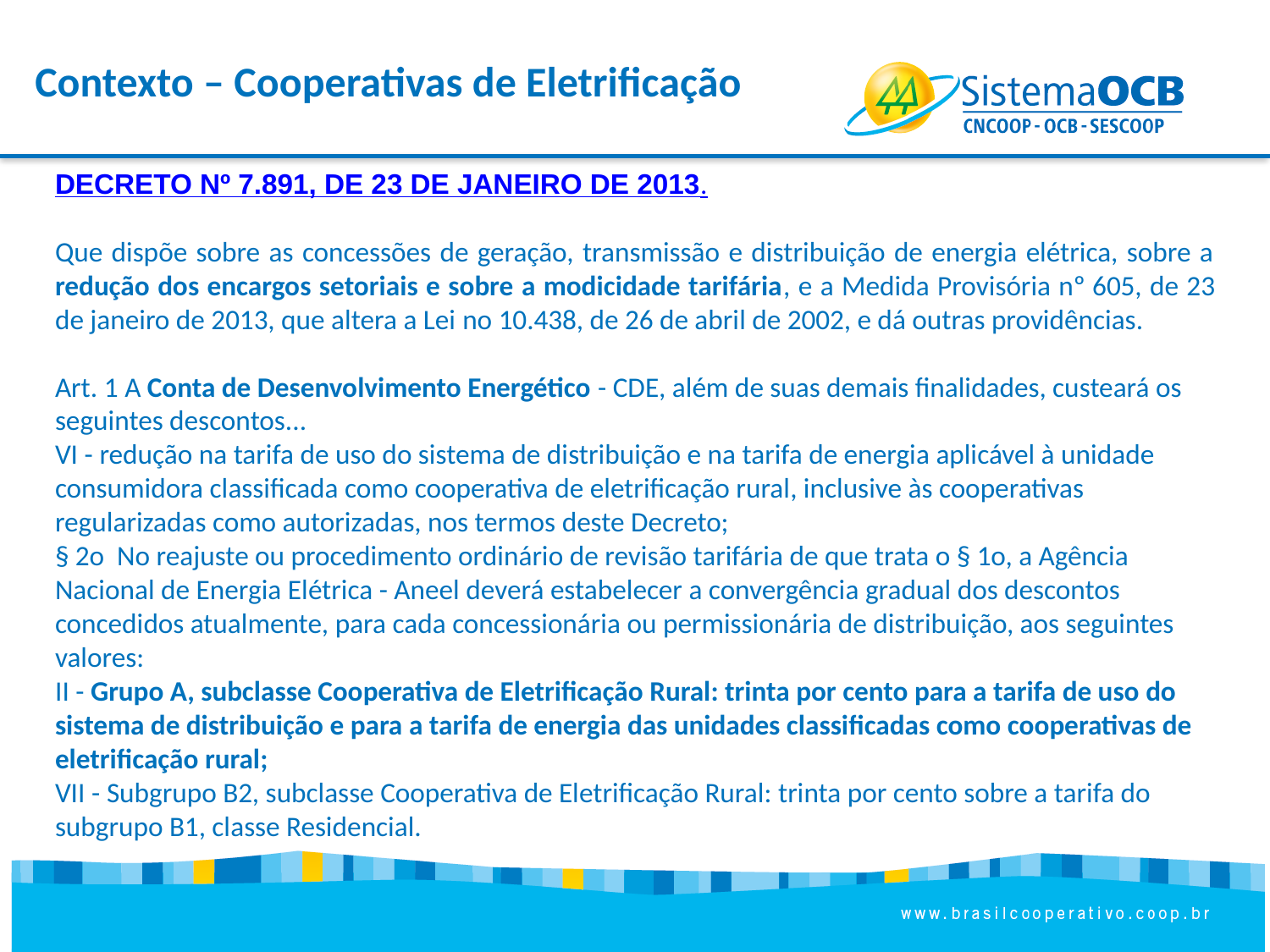

Contexto – Cooperativas de Eletrificação
DECRETO Nº 7.891, DE 23 DE JANEIRO DE 2013.

Que dispõe sobre as concessões de geração, transmissão e distribuição de energia elétrica, sobre a redução dos encargos setoriais e sobre a modicidade tarifária, e a Medida Provisória nº 605, de 23 de janeiro de 2013, que altera a Lei no 10.438, de 26 de abril de 2002, e dá outras providências.

Art. 1 A Conta de Desenvolvimento Energético - CDE, além de suas demais finalidades, custeará os seguintes descontos...
VI - redução na tarifa de uso do sistema de distribuição e na tarifa de energia aplicável à unidade consumidora classificada como cooperativa de eletrificação rural, inclusive às cooperativas regularizadas como autorizadas, nos termos deste Decreto;
§ 2o  No reajuste ou procedimento ordinário de revisão tarifária de que trata o § 1o, a Agência Nacional de Energia Elétrica - Aneel deverá estabelecer a convergência gradual dos descontos concedidos atualmente, para cada concessionária ou permissionária de distribuição, aos seguintes valores:
II - Grupo A, subclasse Cooperativa de Eletrificação Rural: trinta por cento para a tarifa de uso do sistema de distribuição e para a tarifa de energia das unidades classificadas como cooperativas de eletrificação rural;
VII - Subgrupo B2, subclasse Cooperativa de Eletrificação Rural: trinta por cento sobre a tarifa do subgrupo B1, classe Residencial.